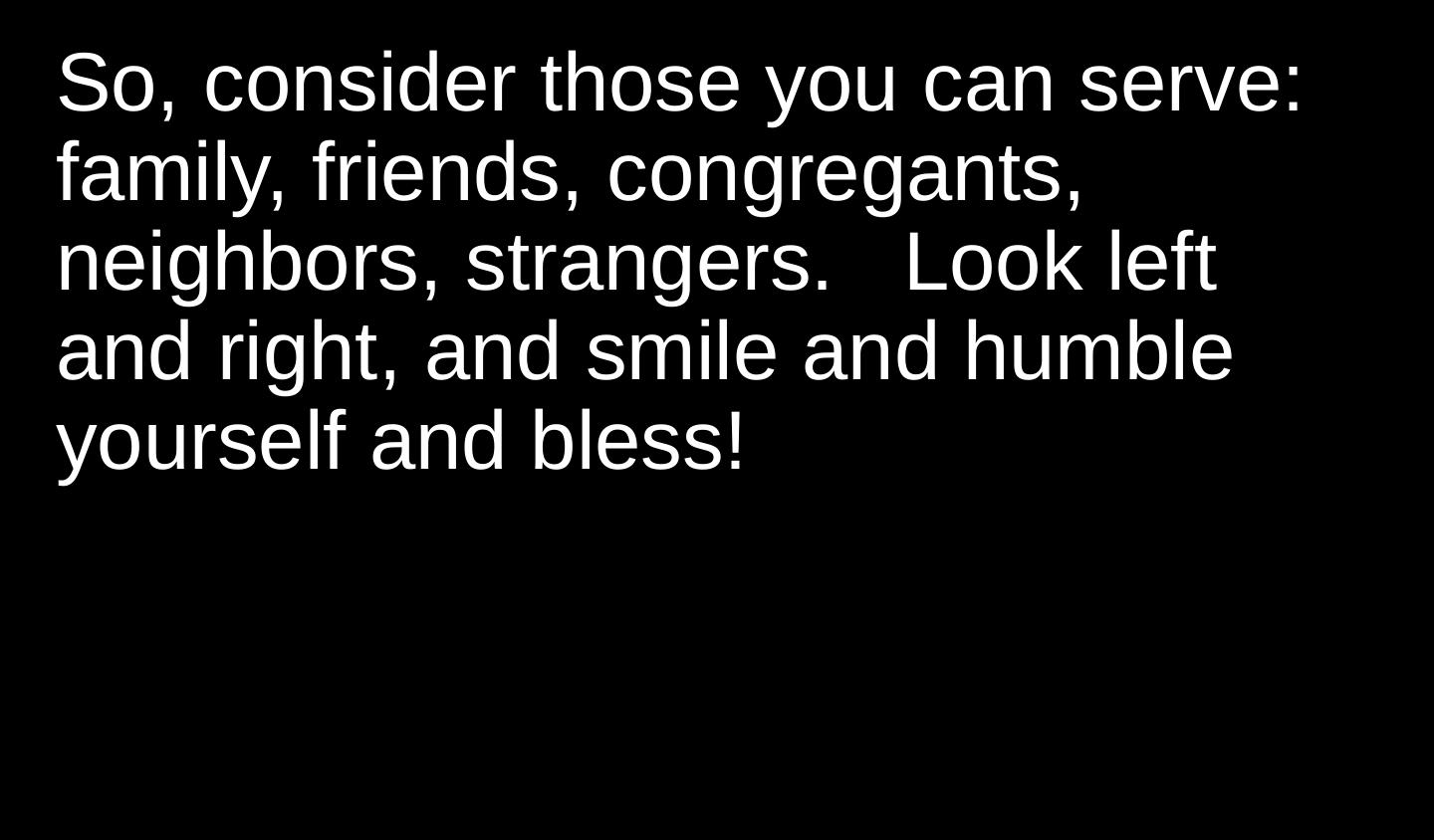

So, consider those you can serve: family, friends, congregants, neighbors, strangers.   Look left and right, and smile and humble yourself and bless!